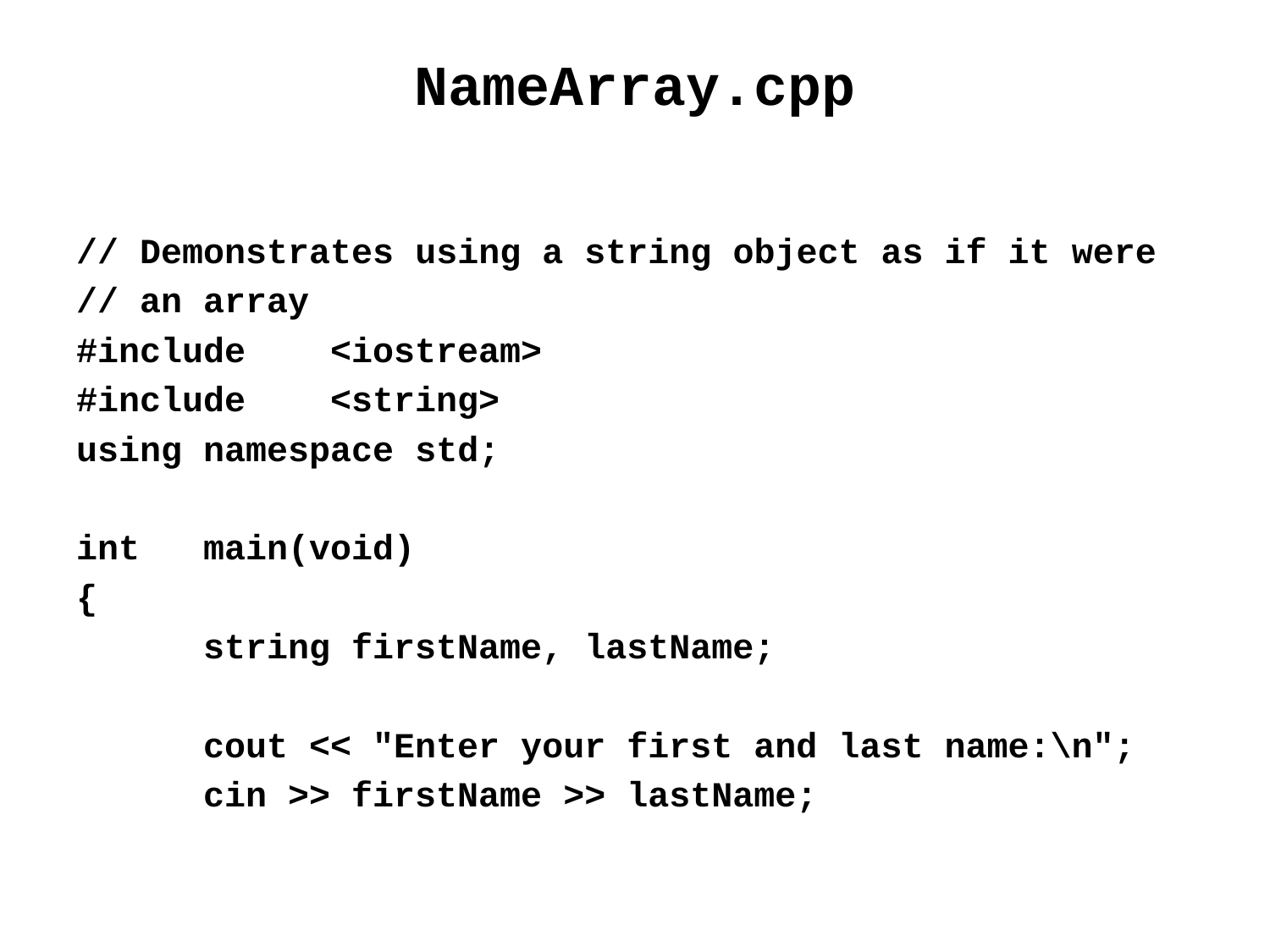

# NameArray.cpp
// Demonstrates using a string object as if it were
// an array
#include	<iostream>
#include	<string>
using namespace std;

int	main(void)
{
	string firstName, lastName;

	cout << "Enter your first and last name:\n";
	cin >> firstName >> lastName;